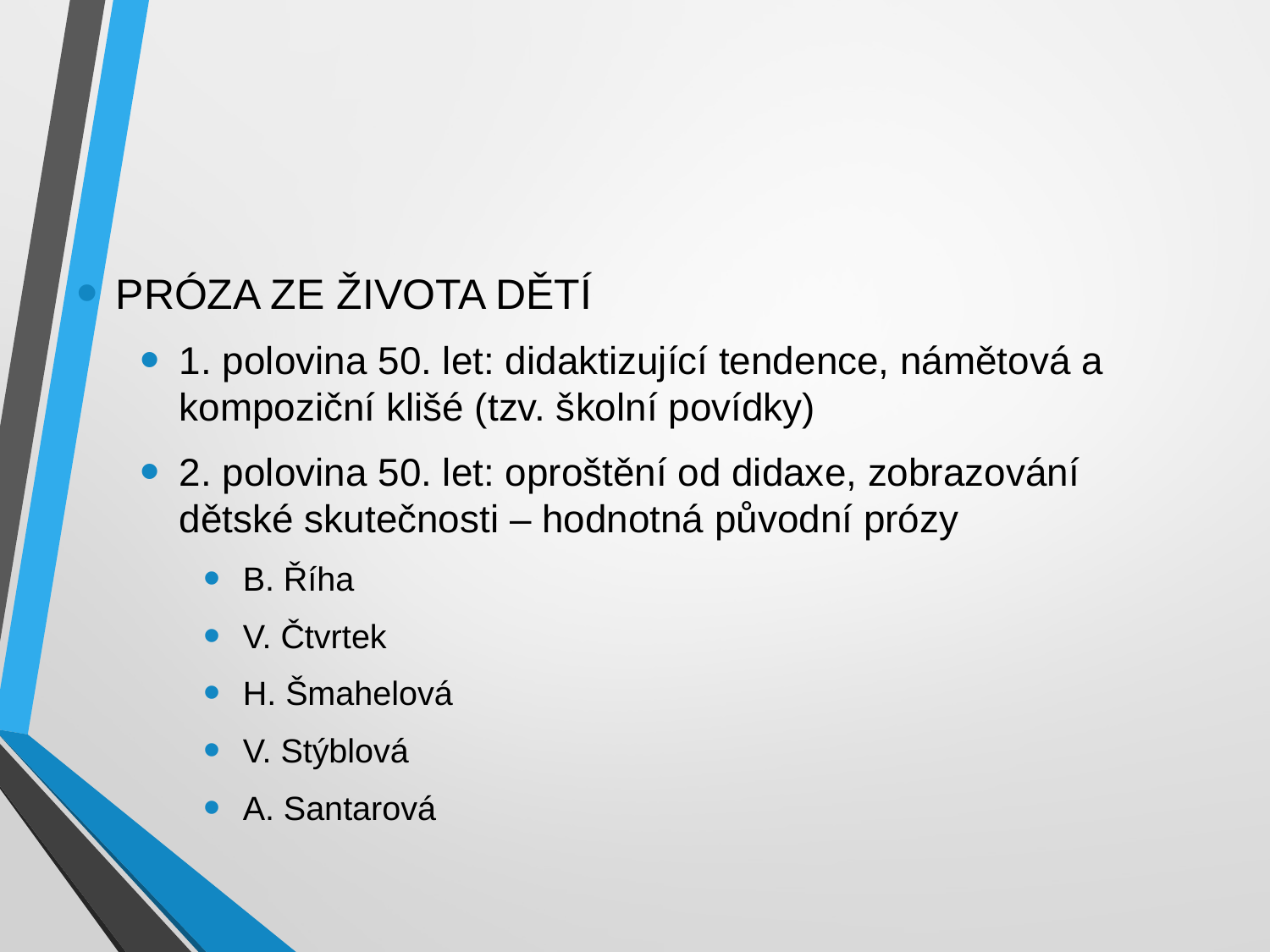

#
PRÓZA ZE ŽIVOTA DĚTÍ
1. polovina 50. let: didaktizující tendence, námětová a kompoziční klišé (tzv. školní povídky)
2. polovina 50. let: oproštění od didaxe, zobrazování dětské skutečnosti – hodnotná původní prózy
B. Říha
V. Čtvrtek
H. Šmahelová
V. Stýblová
A. Santarová